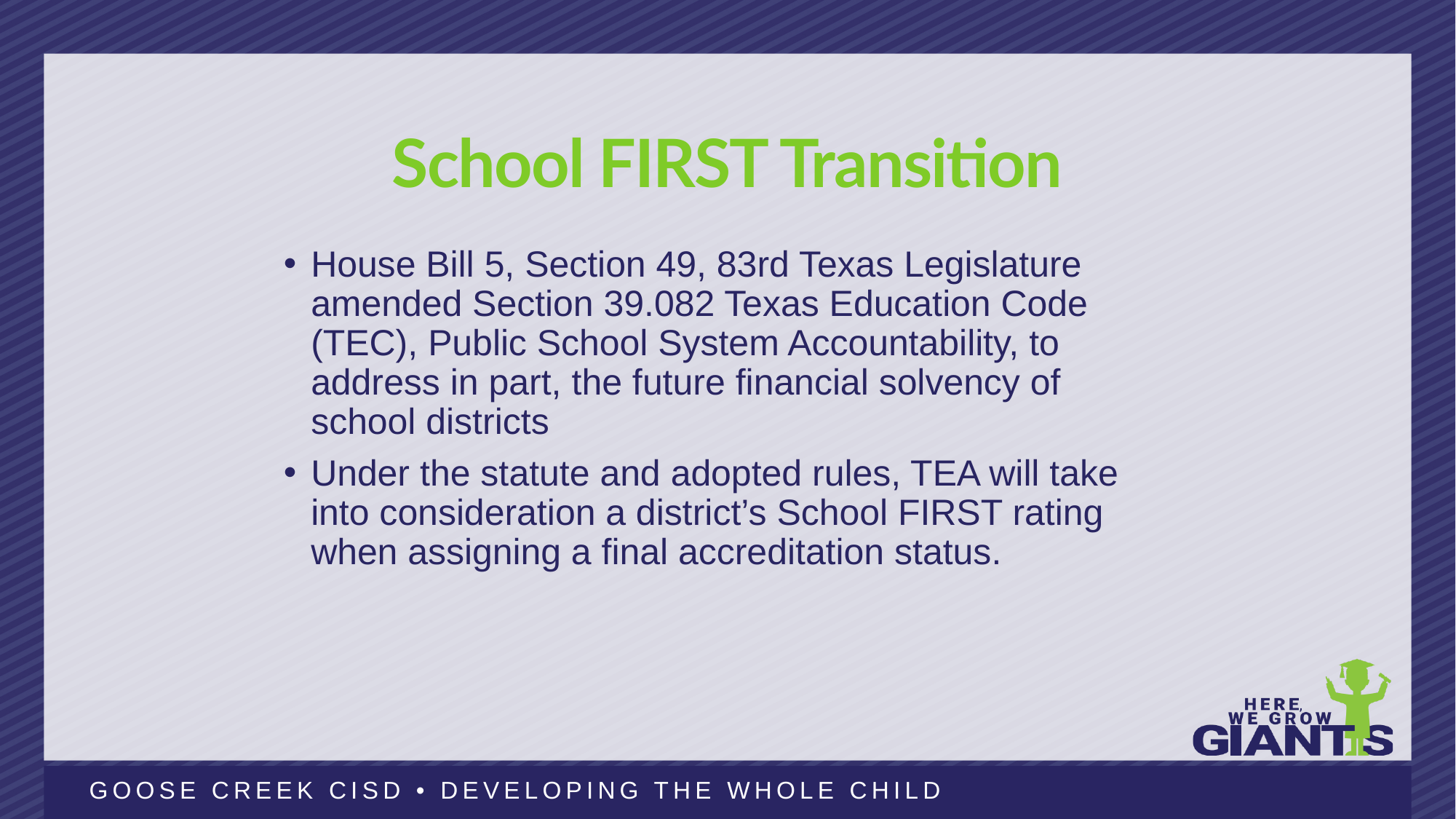

4
School FIRST Transition

House Bill 5, Section 49, 83rd Texas Legislature amended Section 39.082 Texas Education Code (TEC), Public School System Accountability, to address in part, the future financial solvency of school districts
Under the statute and adopted rules, TEA will take into consideration a district’s School FIRST rating when assigning a final accreditation status.